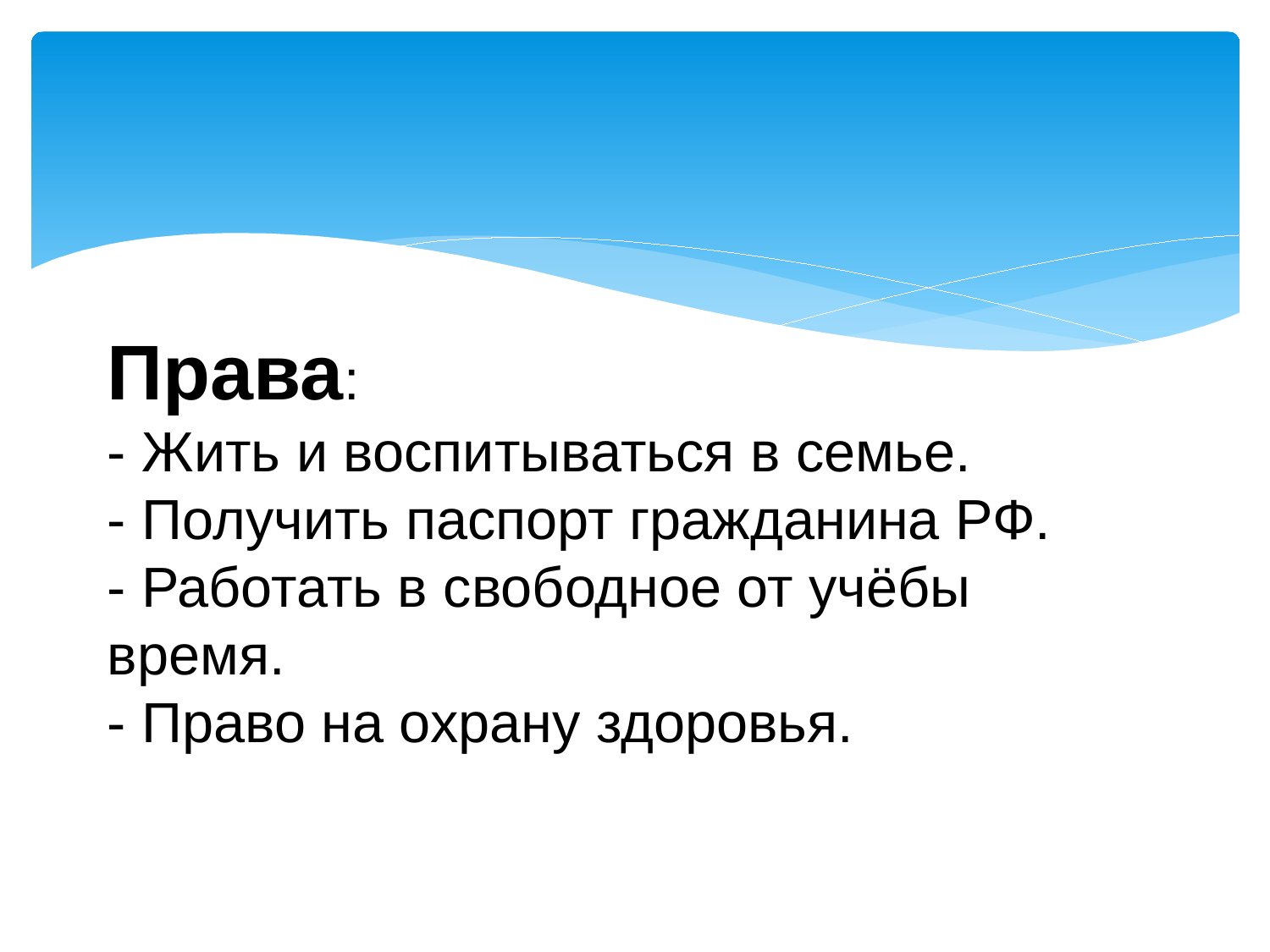

Права:
- Жить и воспитываться в семье.
- Получить паспорт гражданина РФ.
- Работать в свободное от учёбы время.
- Право на охрану здоровья.